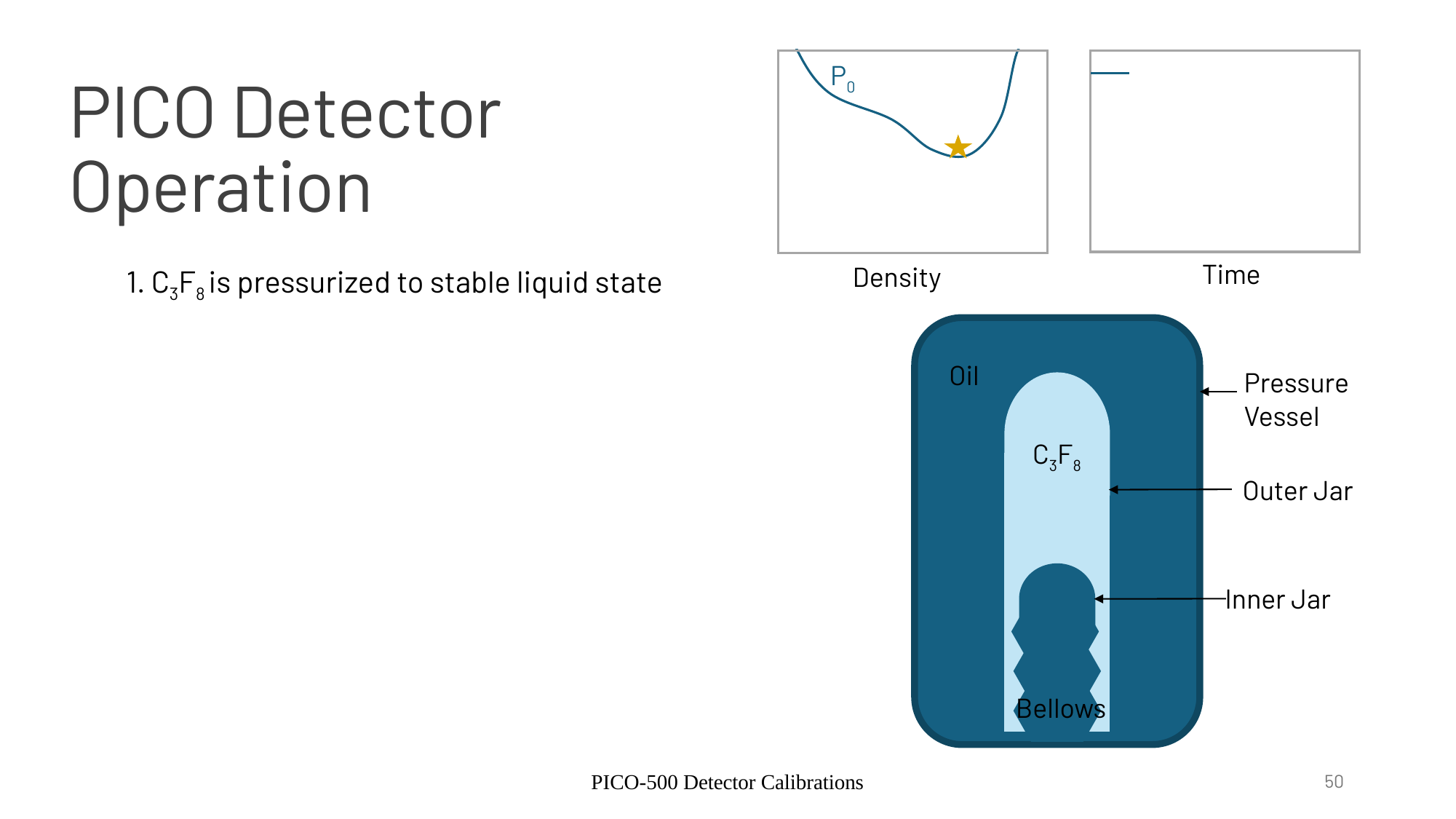

PICO Detector Operation

P0

1. C3F8 is pressurized to stable liquid state

Time
Density

Oil
Pressure Vessel

C3F8

Outer Jar

Inner Jar

Bellows
PICO-500 Detector Calibrations
50